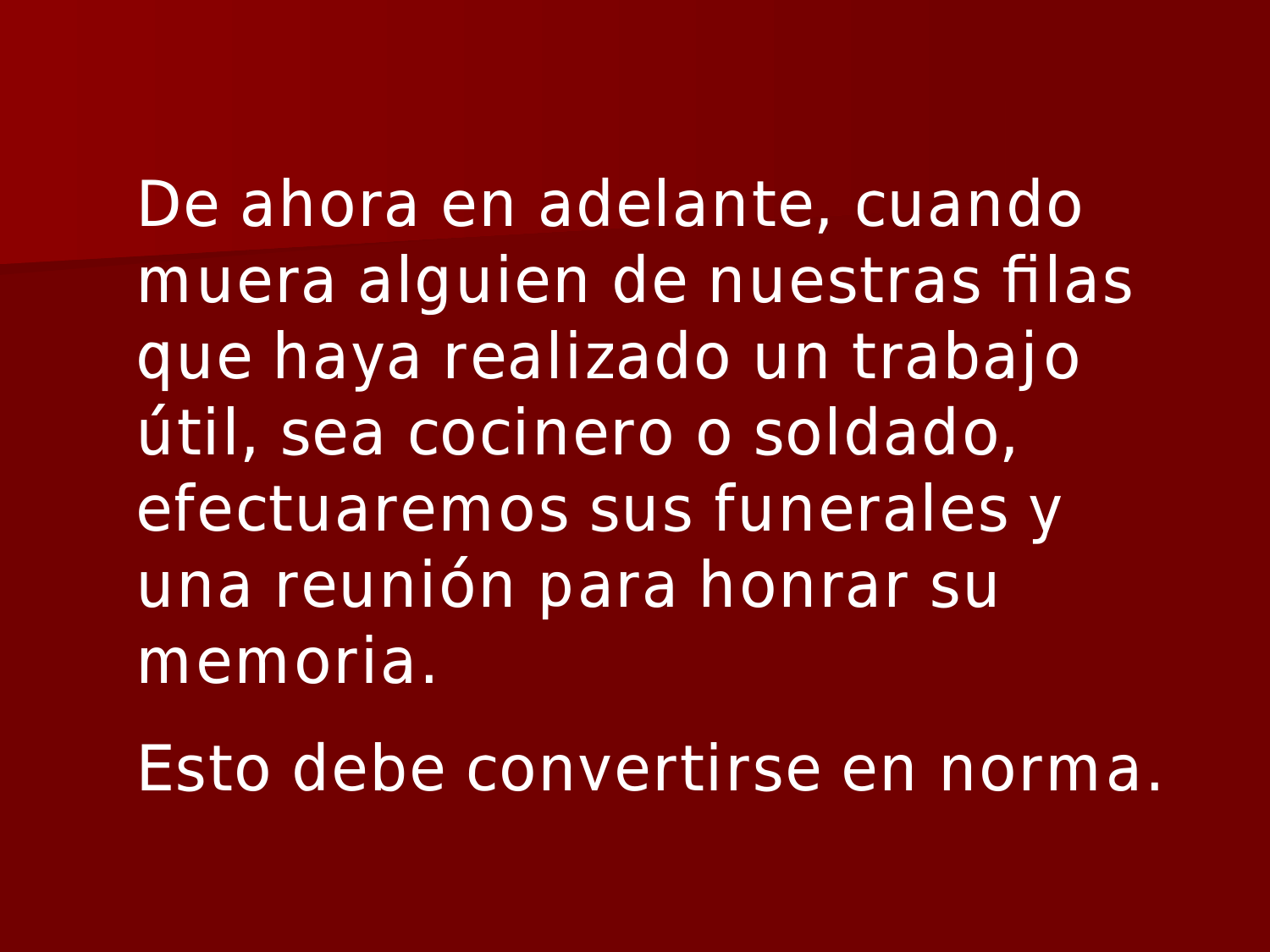

De ahora en adelante, cuando muera alguien de nuestras filas que haya realizado un trabajo útil, sea cocinero o soldado, efectuaremos sus funerales y una reunión para honrar su memoria.
Esto debe convertirse en norma.